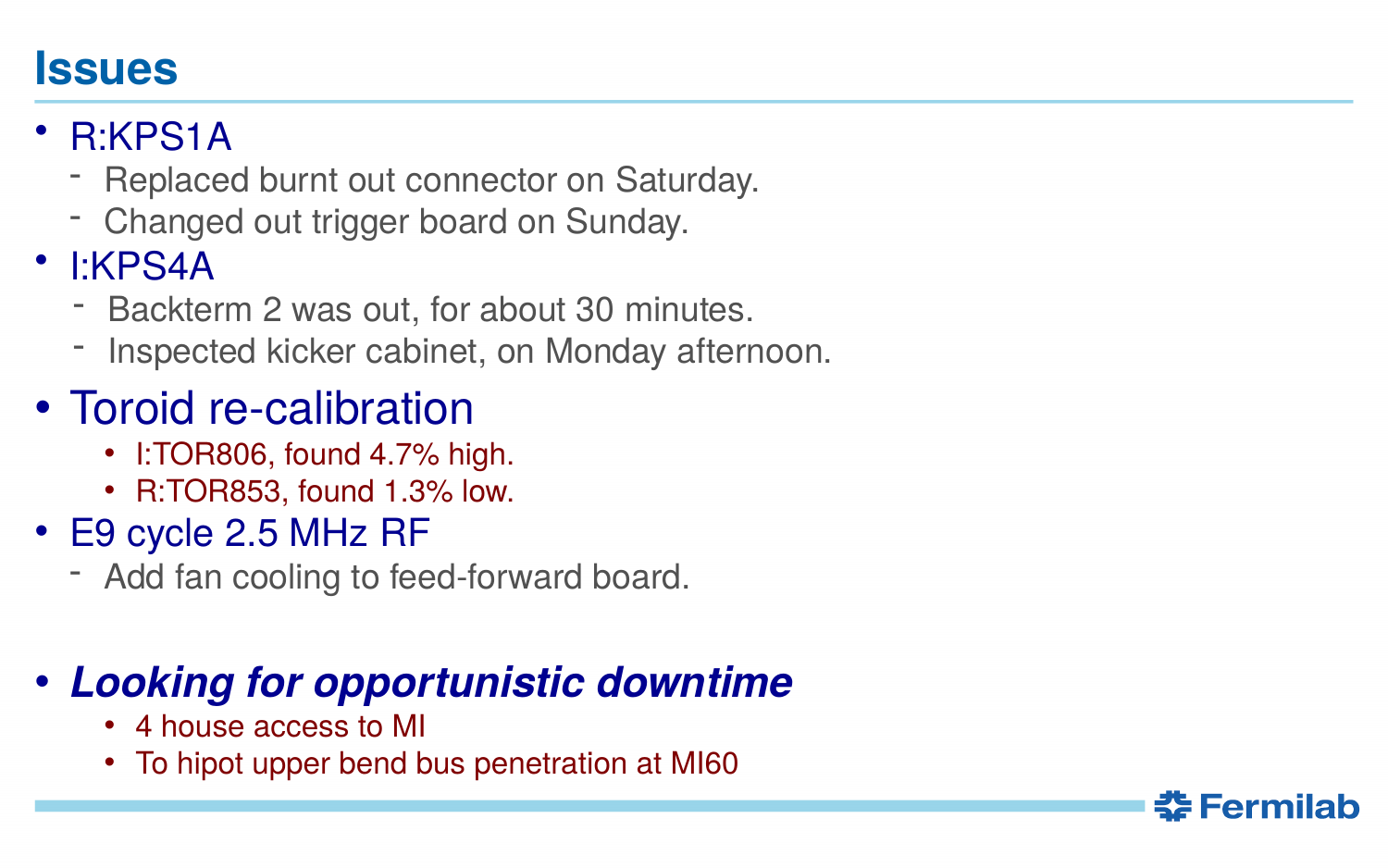

# Issues
R:KPS1A
Replaced burnt out connector on Saturday.
Changed out trigger board on Sunday.
I:KPS4A
Backterm 2 was out, for about 30 minutes.
Inspected kicker cabinet, on Monday afternoon.
Toroid re-calibration
I:TOR806, found 4.7% high.
R:TOR853, found 1.3% low.
E9 cycle 2.5 MHz RF
Add fan cooling to feed-forward board.

Looking for opportunistic downtime
4 house access to MI
To hipot upper bend bus penetration at MI60